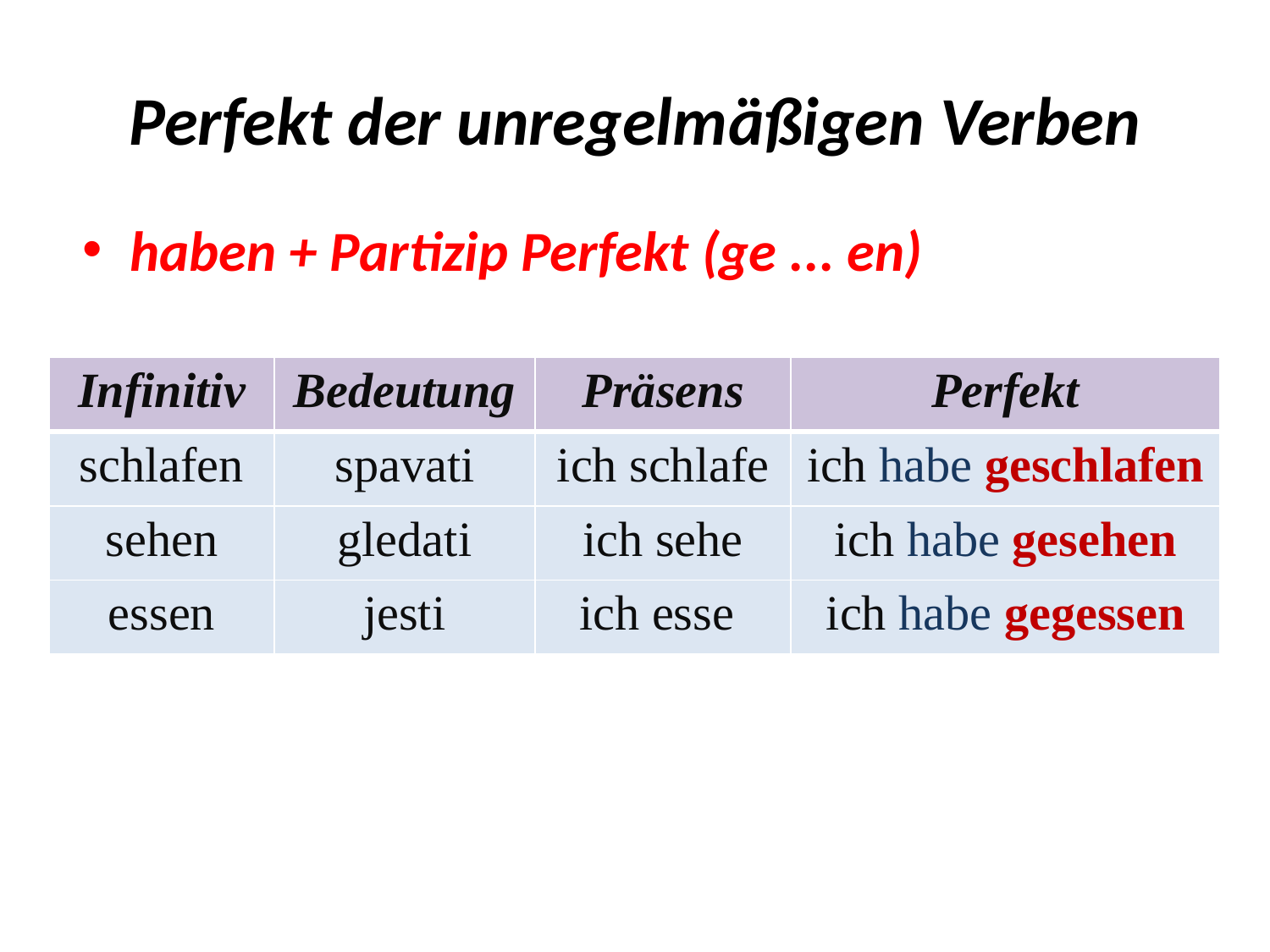

# Perfekt der unregelmäßigen Verben
haben + Partizip Perfekt (ge ... en)

| Infinitiv | Bedeutung | Präsens | Perfekt |
| --- | --- | --- | --- |
| schlafen | spavati | ich schlafe | ich habe geschlafen |
| sehen | gledati | ich sehe | ich habe gesehen |
| essen | jesti | ich esse | ich habe gegessen |